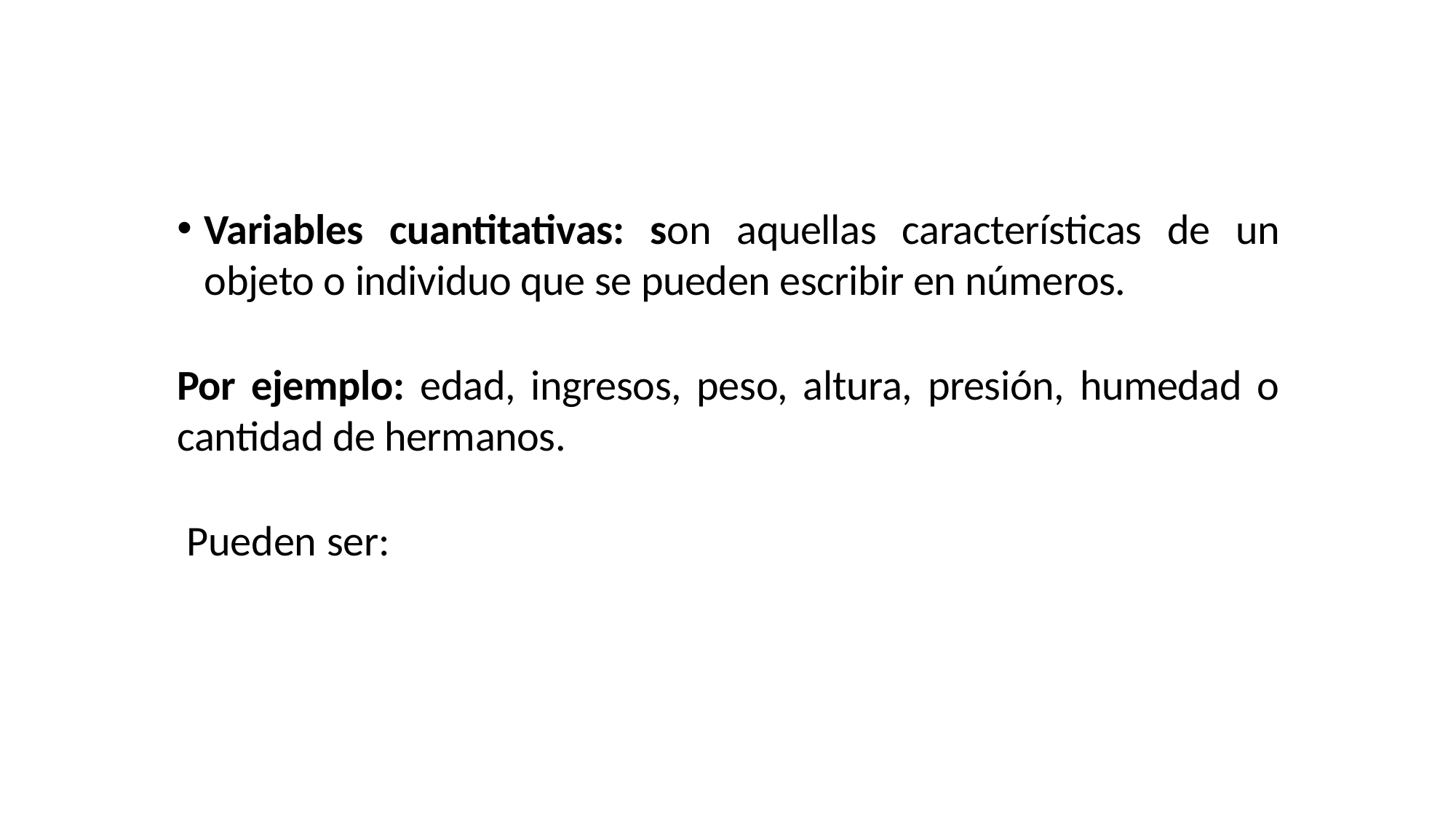

Variables cuantitativas: son aquellas características de un objeto o individuo que se pueden escribir en números.

Por ejemplo: edad, ingresos, peso, altura, presión, humedad o cantidad de hermanos.

 Pueden ser: